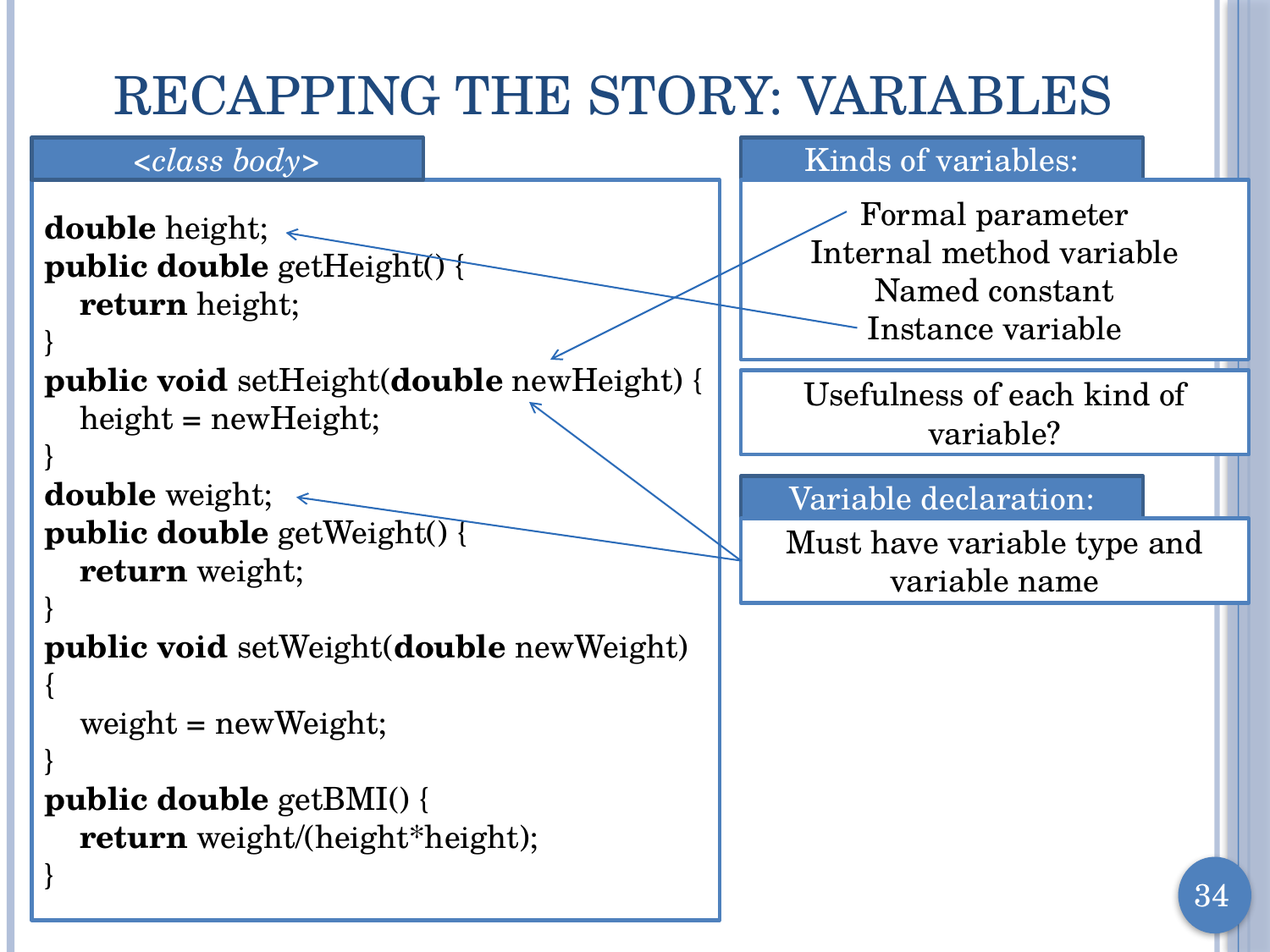

# Recapping the Story: Variables
<class body>
Kinds of variables:
double height;
public double getHeight() {
    return height;
}
public void setHeight(double newHeight) {
    height = newHeight;
}
double weight;
public double getWeight() {
    return weight;
}
public void setWeight(double newWeight) {
    weight = newWeight;
}
public double getBMI() {
    return weight/(height*height);
}
Formal parameter
Internal method variable
Named constant
Instance variable
Usefulness of each kind of variable?
Variable declaration:
Must have variable type and variable name